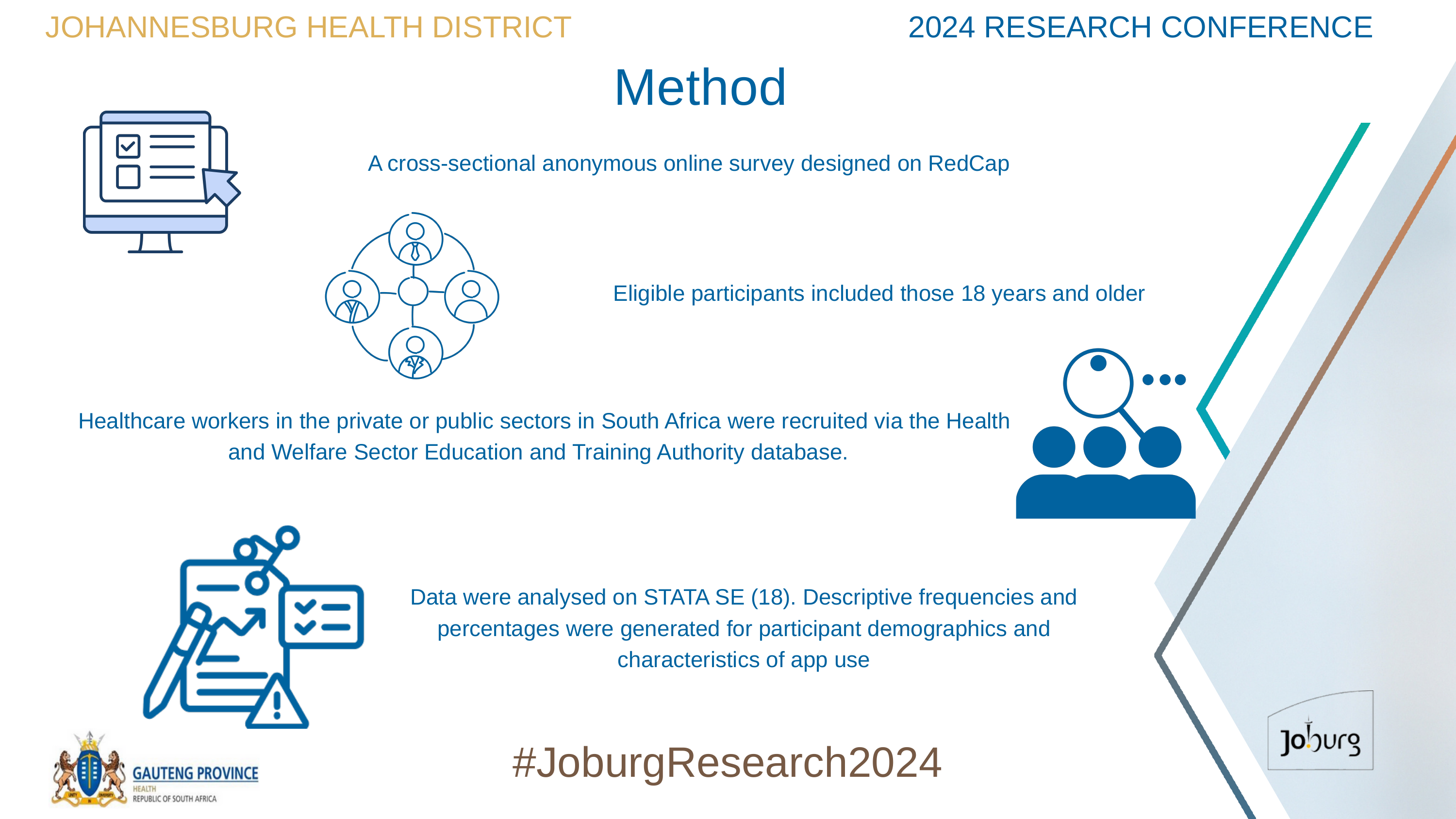

JOHANNESBURG HEALTH DISTRICT
2024 RESEARCH CONFERENCE

Method

A cross-sectional anonymous online survey designed on RedCap

Eligible participants included those 18 years and older

  Healthcare workers in the private or public sectors in South Africa were recruited via the Health and Welfare Sector Education and Training Authority database.

Data were analysed on STATA SE (18). Descriptive frequencies and percentages were generated for participant demographics and characteristics of app use

#JoburgResearch2024